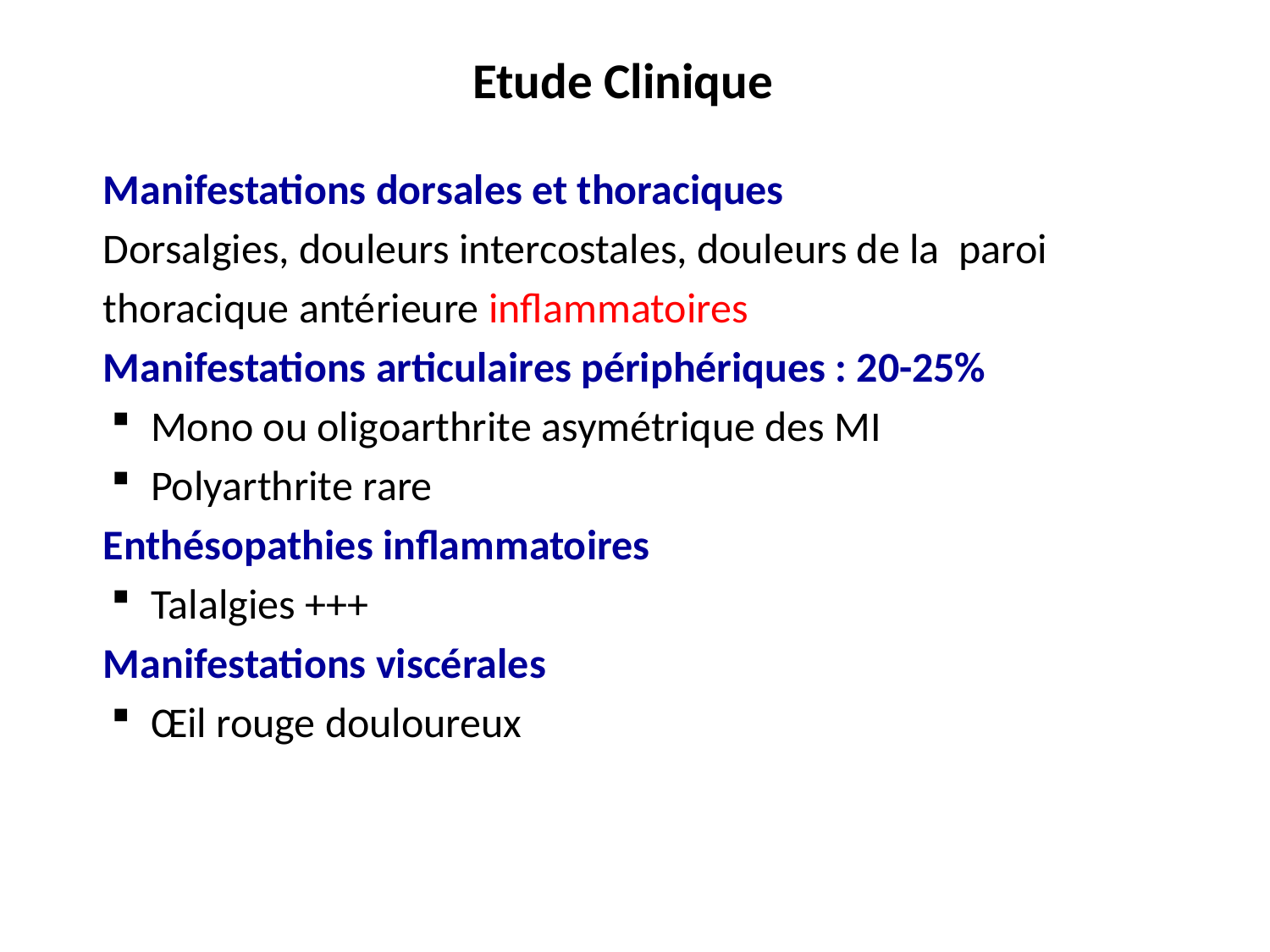

# Etude Clinique
Manifestations dorsales et thoraciques
Dorsalgies, douleurs intercostales, douleurs de la  paroi
thoracique antérieure inflammatoires
Manifestations articulaires périphériques : 20-25%
Mono ou oligoarthrite asymétrique des MI
Polyarthrite rare
Enthésopathies inflammatoires
Talalgies +++
Manifestations viscérales
Œil rouge douloureux